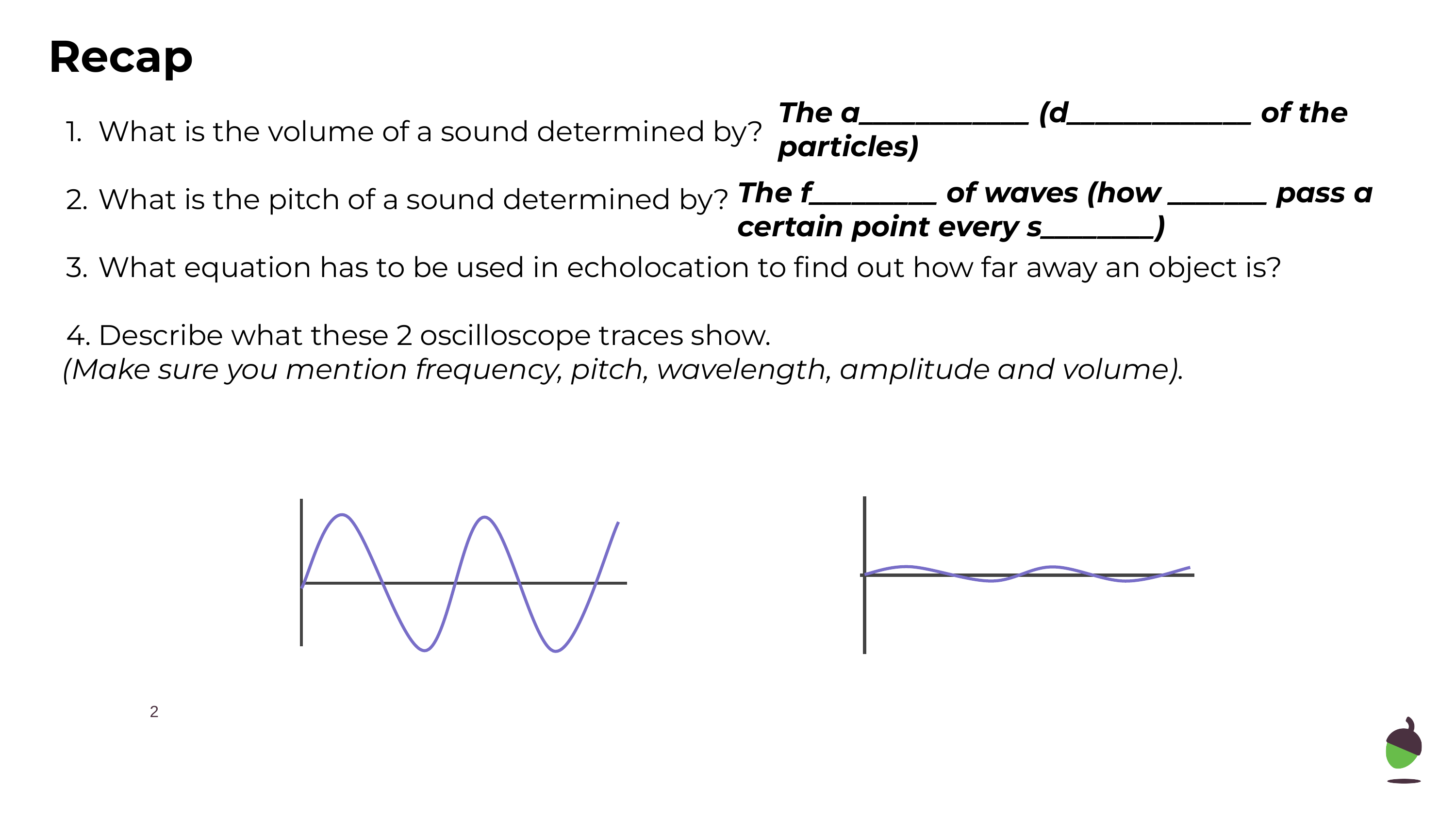

Recap
The a____________ (d_____________ of the particles)
What is the volume of a sound determined by?

What is the pitch of a sound determined by?

What equation has to be used in echolocation to find out how far away an object is?

Describe what these 2 oscilloscope traces show.
(Make sure you mention frequency, pitch, wavelength, amplitude and volume).
The f_________ of waves (how _______ pass a certain point every s________)

2